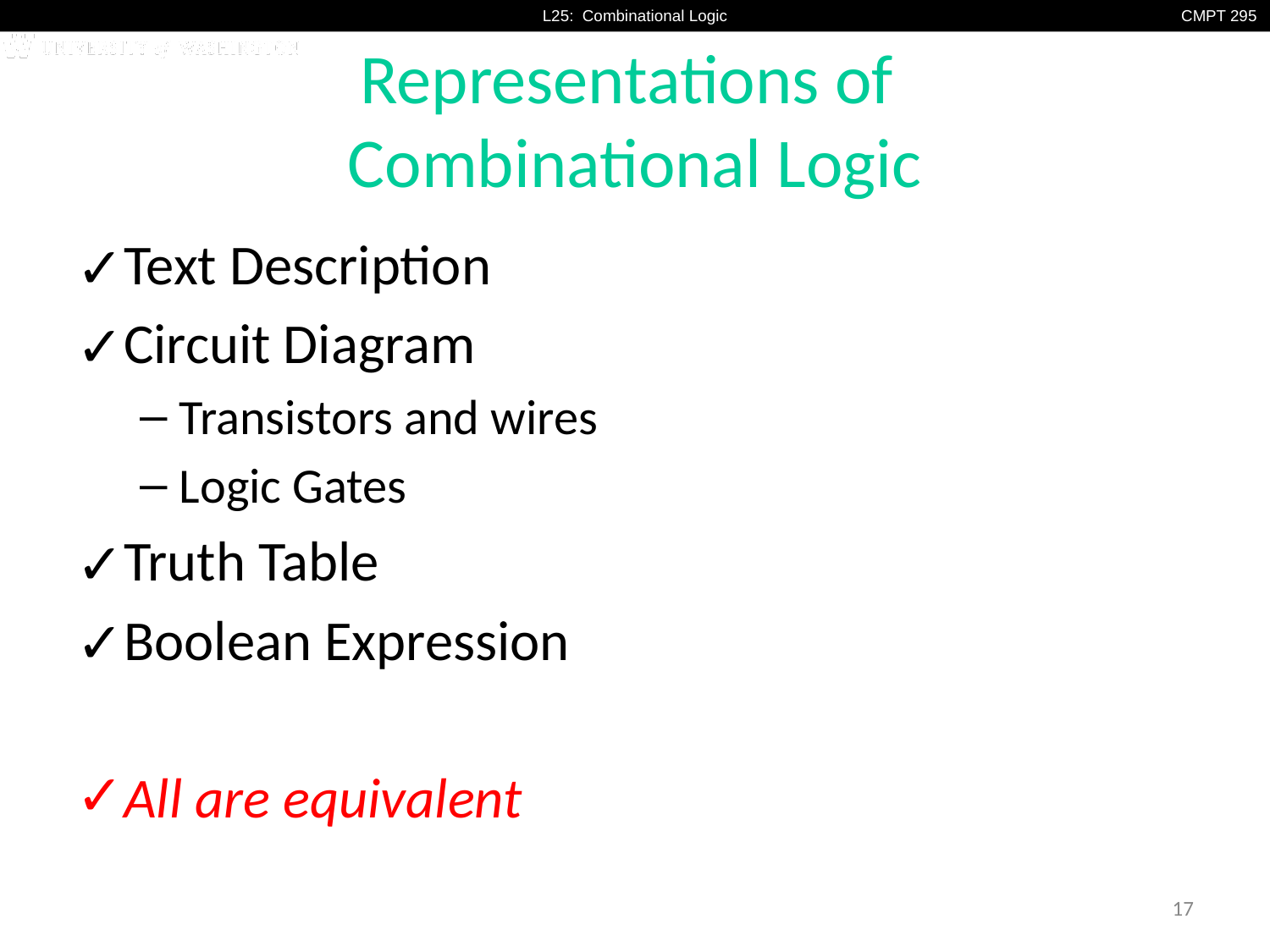

# Representations of Combinational Logic
Text Description
Circuit Diagram
Transistors and wires
Logic Gates
Truth Table
Boolean Expression

All are equivalent
17